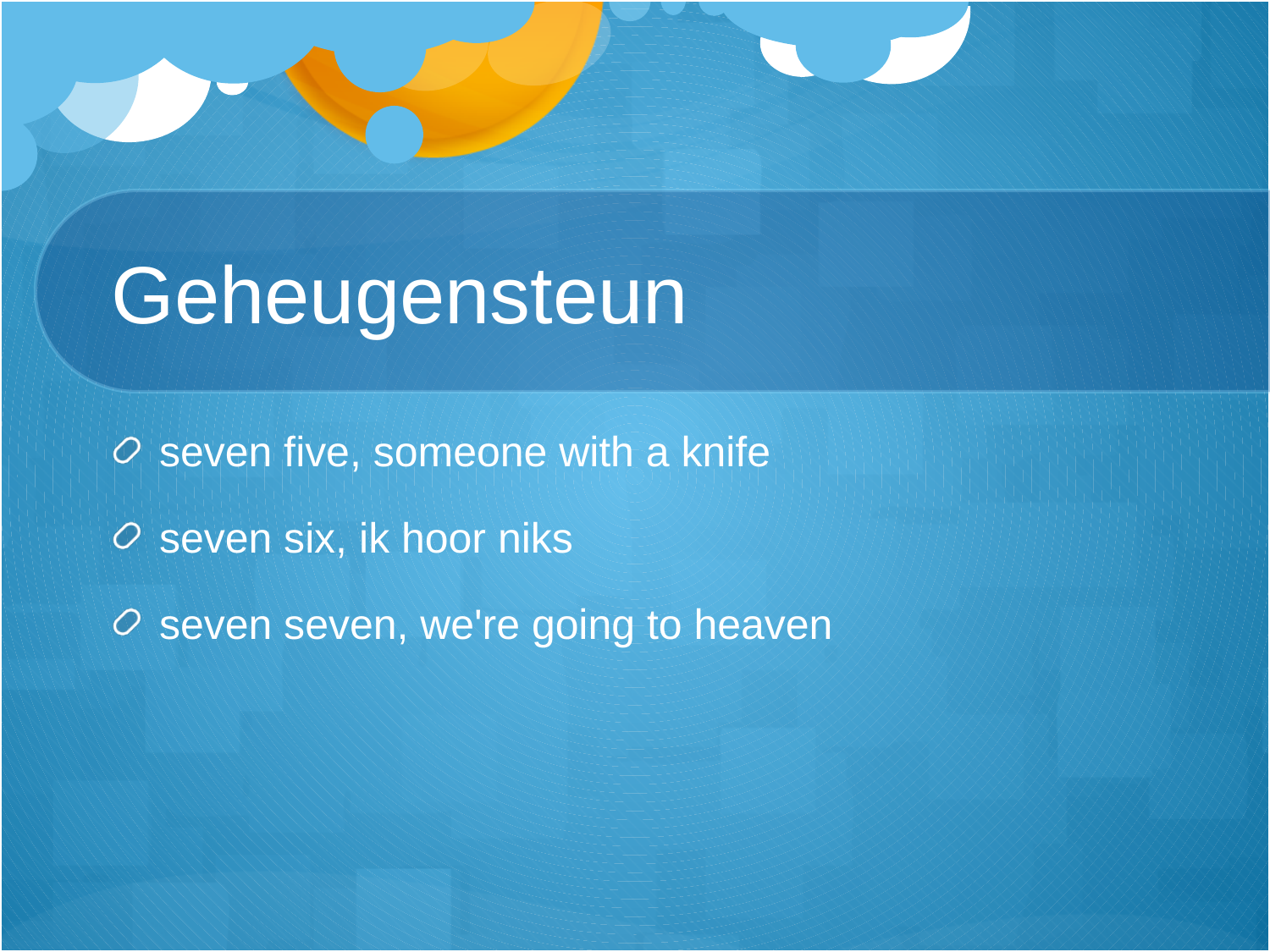

# Geheugensteun
seven five, someone with a knife
seven six, ik hoor niks
seven seven, we're going to heaven